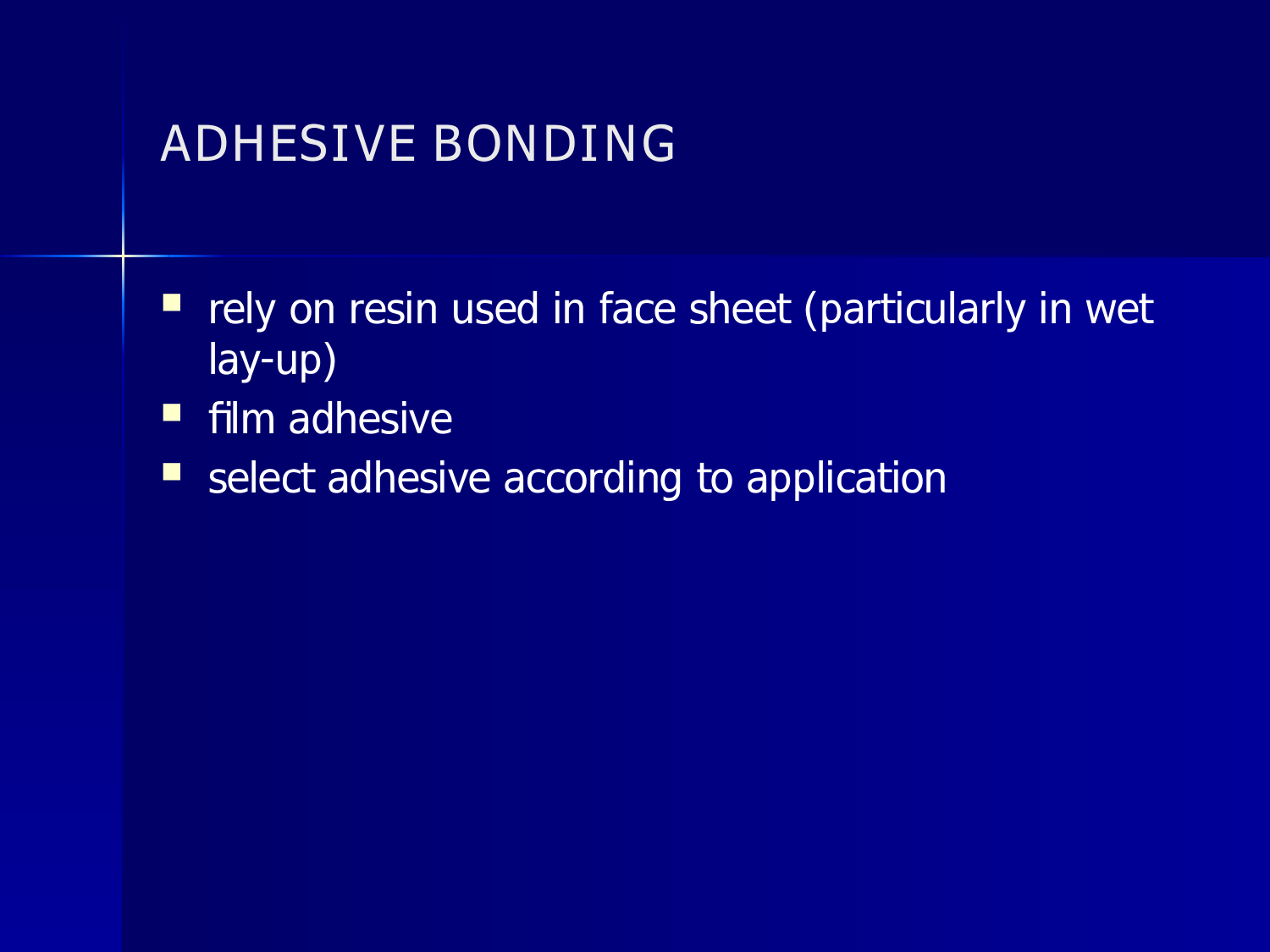

# ADHESIVE BONDING
rely on resin used in face sheet (particularly in wet lay-up)
film adhesive
select adhesive according to application